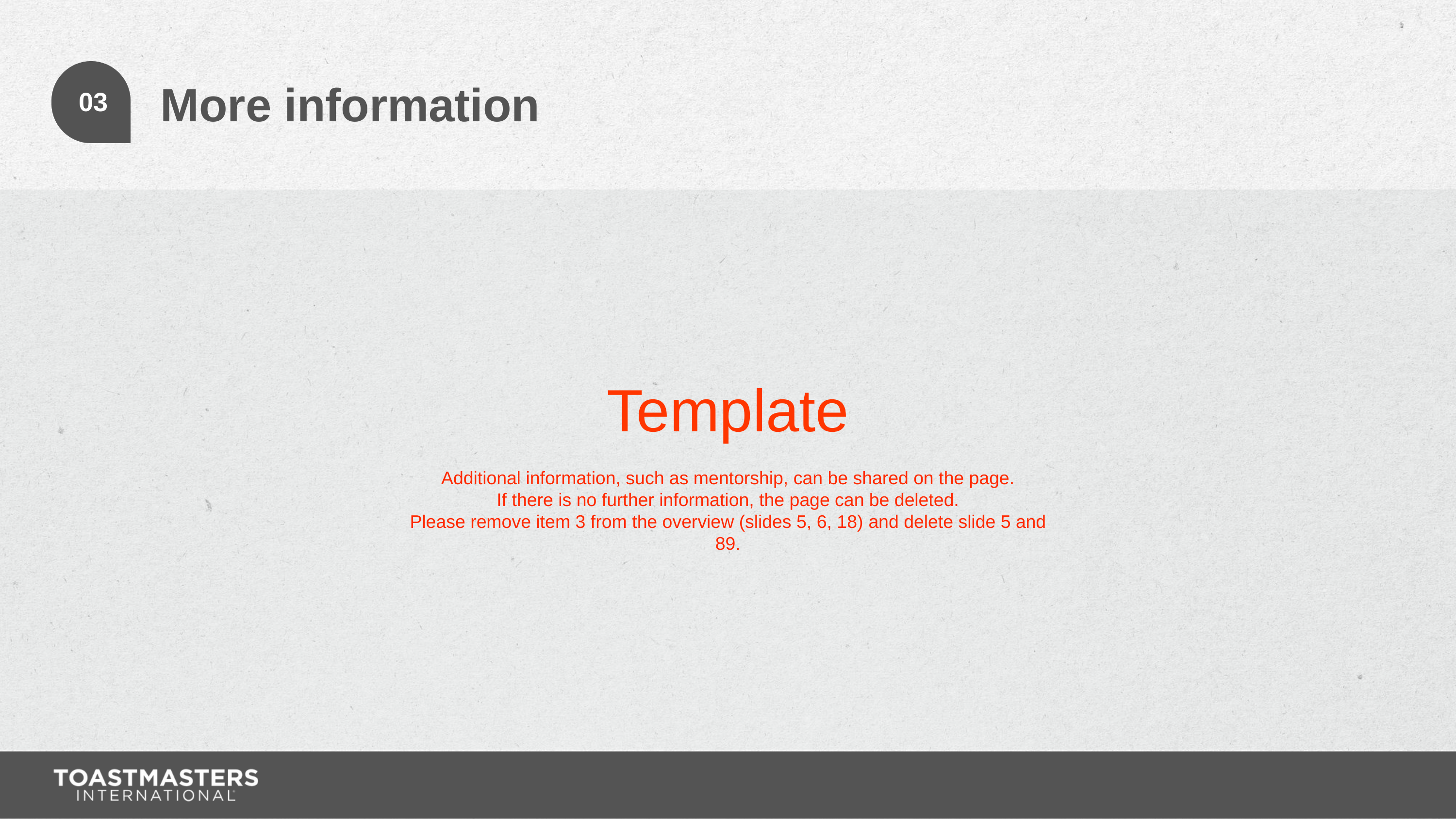

More information
03

Template
Additional information, such as mentorship, can be shared on the page.
If there is no further information, the page can be deleted.
Please remove item 3 from the overview (slides 5, 6, 18) and delete slide 5 and 89.